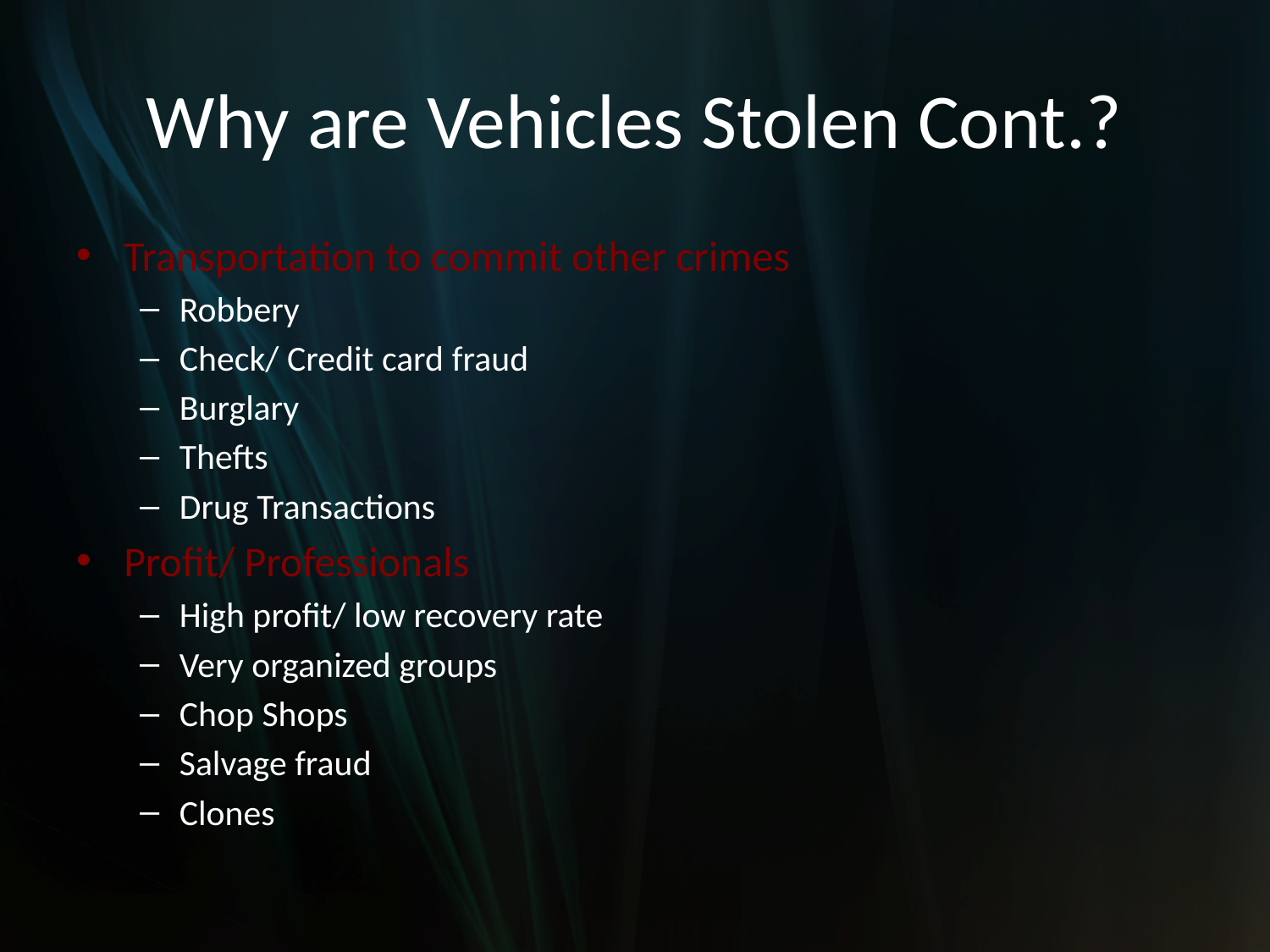

# Why are Vehicles Stolen Cont.?
Transportation to commit other crimes
Robbery
Check/ Credit card fraud
Burglary
Thefts
Drug Transactions
Profit/ Professionals
High profit/ low recovery rate
Very organized groups
Chop Shops
Salvage fraud
Clones